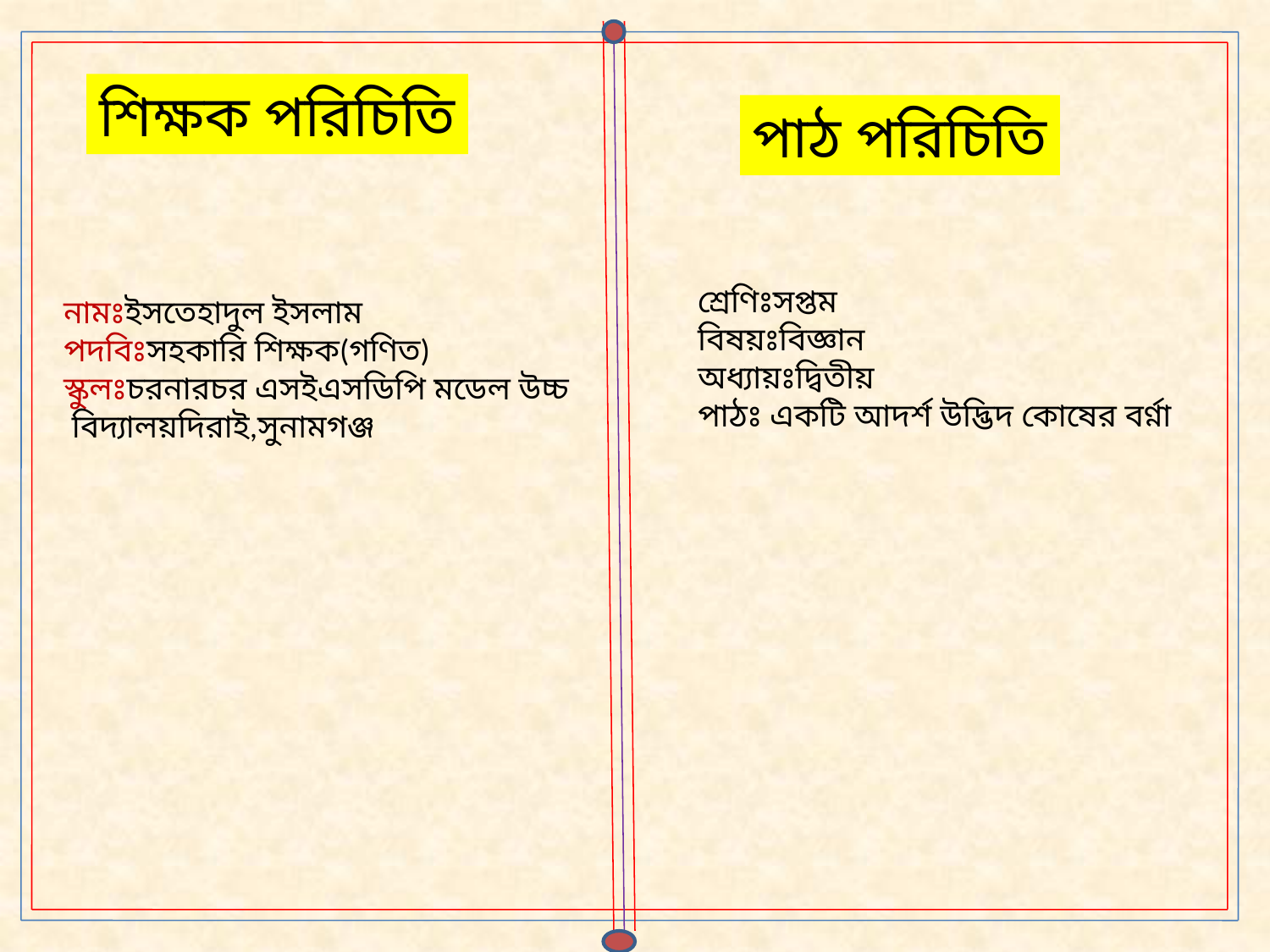

শিক্ষক পরিচিতি
পাঠ পরিচিতি
শ্রেণিঃসপ্তম
বিষয়ঃবিজ্ঞান
অধ্যায়ঃদ্বিতীয়
পাঠঃ একটি আদর্শ উদ্ভিদ কোষের বর্ণ্না
নামঃইসতেহাদুল ইসলাম
পদবিঃসহকারি শিক্ষক(গণিত)
স্কুলঃচরনারচর এসইএসডিপি মডেল উচ্চ
 বিদ্যালয়দিরাই,সুনামগঞ্জ